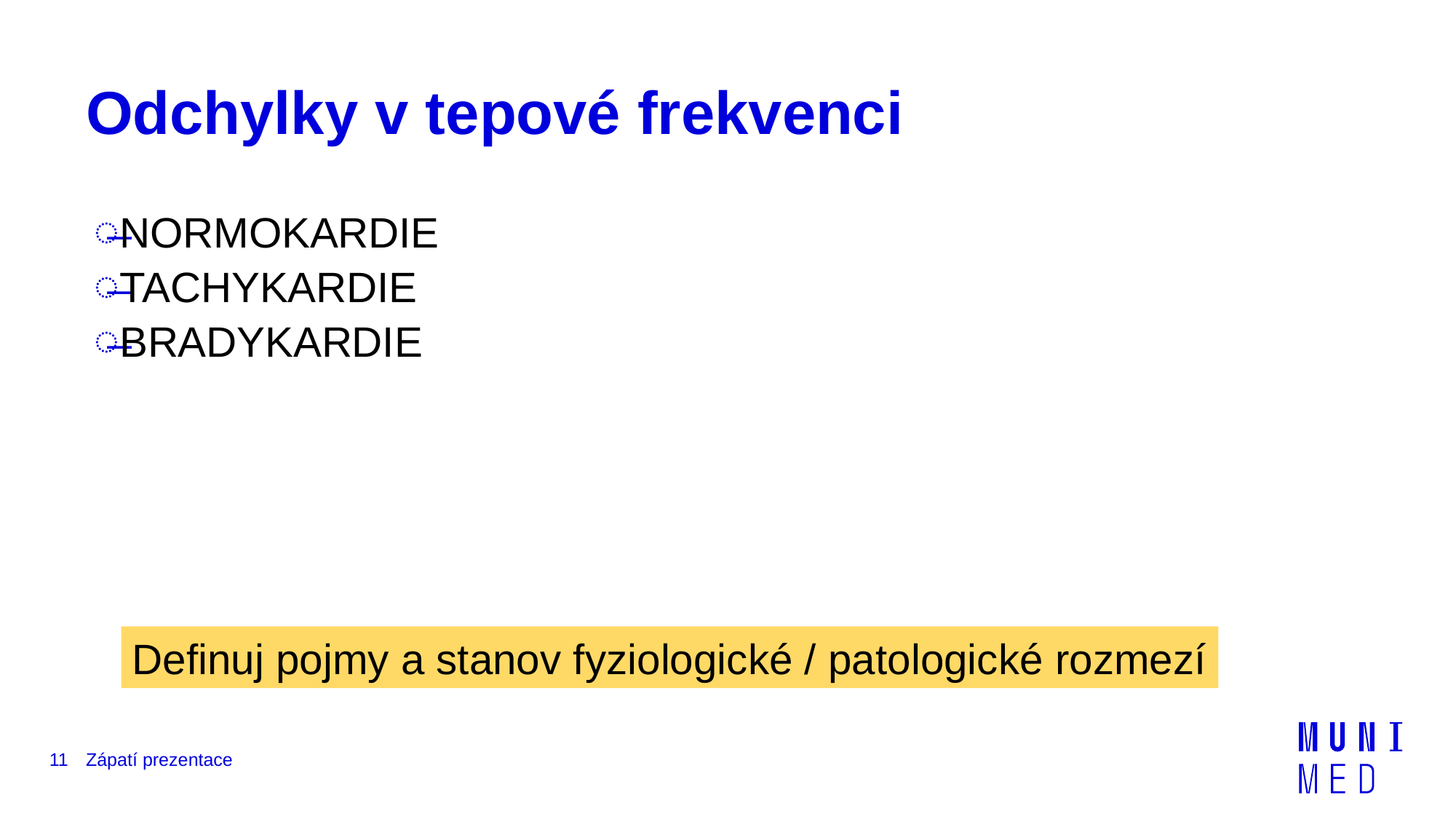

# Odchylky v tepové frekvenci
NORMOKARDIE
TACHYKARDIE
BRADYKARDIE
Definuj pojmy a stanov fyziologické / patologické rozmezí
11
Zápatí prezentace